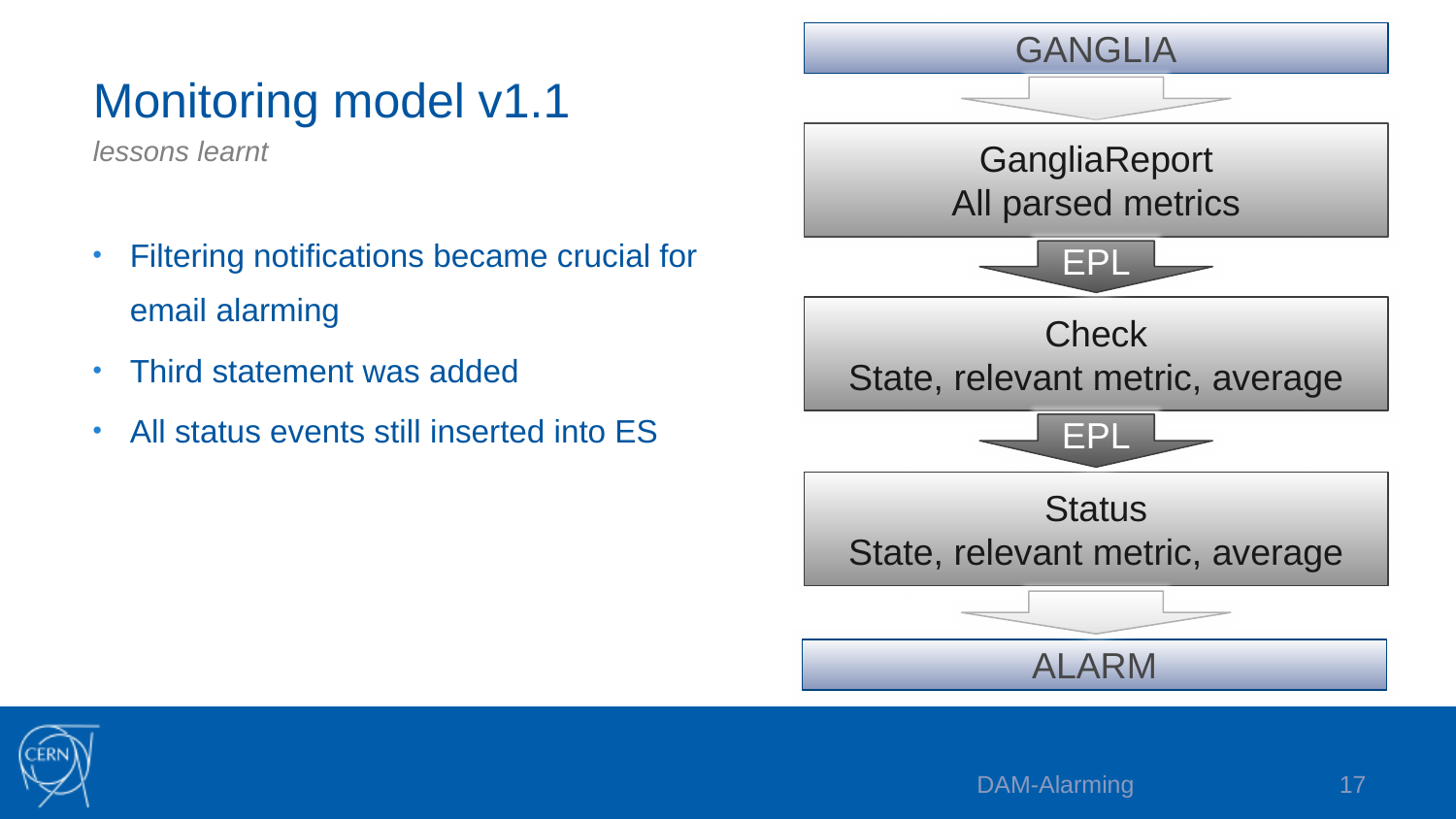

GANGLIA

GangliaReport
All parsed metrics
EPL
Check
State, relevant metric, average
EPL
Status
State, relevant metric, average

ALARM
Monitoring model v1.1
lessons learnt
Filtering notifications became crucial for email alarming
Third statement was added
All status events still inserted into ES

DAM-Alarming
17